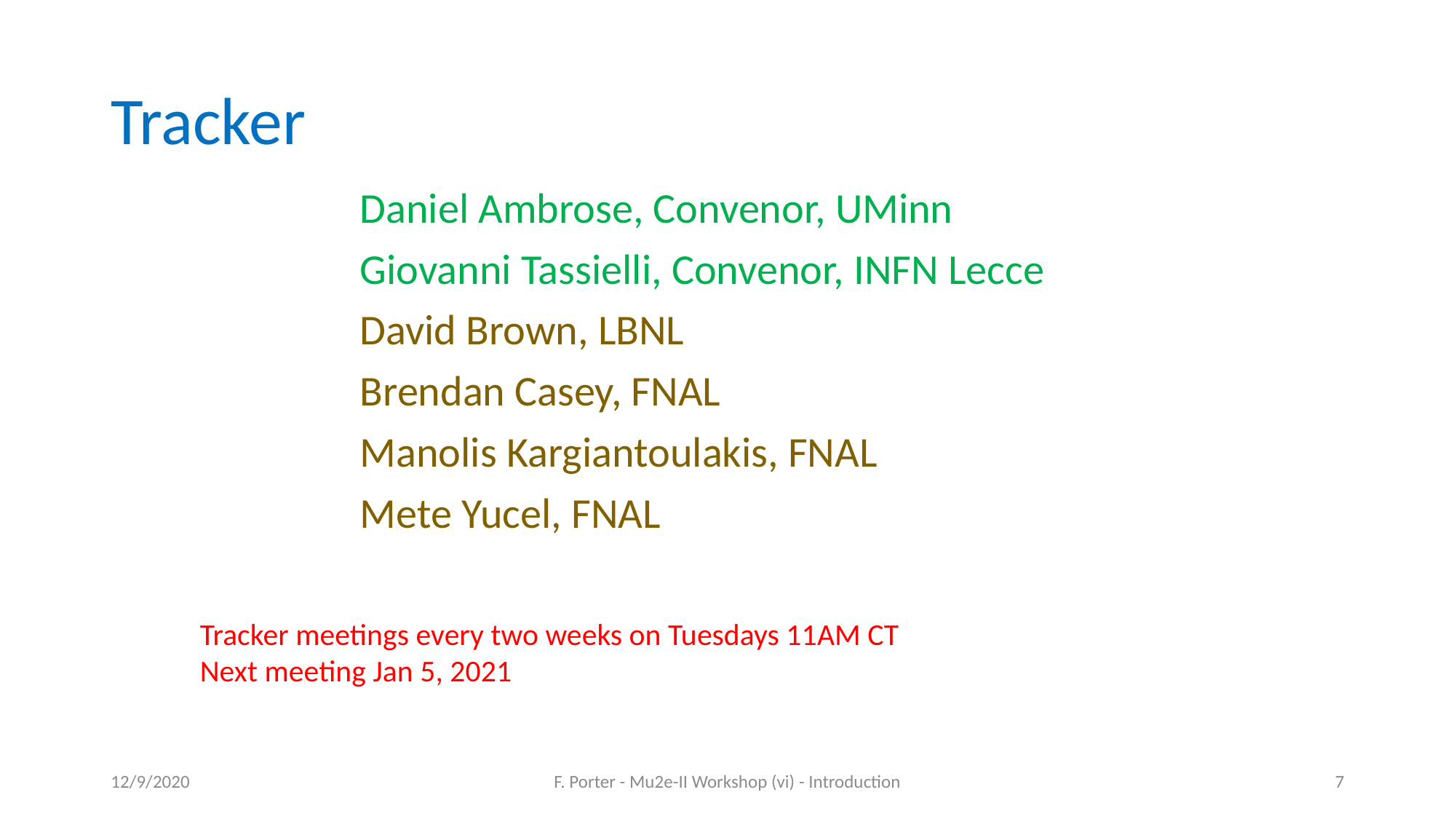

# Tracker
Daniel Ambrose, Convenor, UMinn
Giovanni Tassielli, Convenor, INFN Lecce
David Brown, LBNL
Brendan Casey, FNAL
Manolis Kargiantoulakis, FNAL
Mete Yucel, FNAL
Tracker meetings every two weeks on Tuesdays 11AM CT
Next meeting Jan 5, 2021
12/9/2020
F. Porter - Mu2e-II Workshop (vi) - Introduction
7